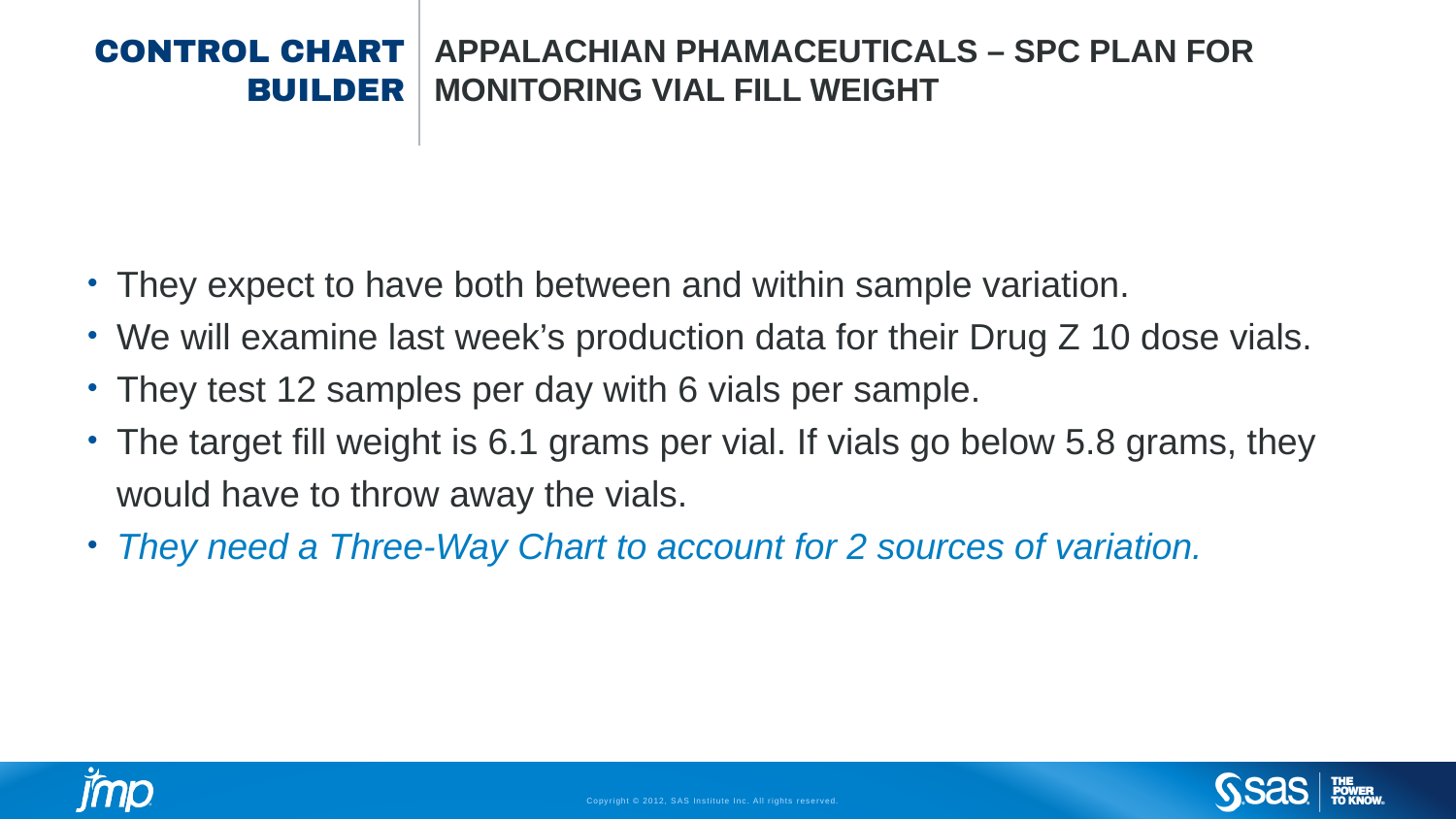

# Control chart builder
APPALACHIAN PHAMACEUTICALS – spc plan for monitoring vial fill weight
They expect to have both between and within sample variation.
We will examine last week’s production data for their Drug Z 10 dose vials.
They test 12 samples per day with 6 vials per sample.
The target fill weight is 6.1 grams per vial. If vials go below 5.8 grams, they would have to throw away the vials.
They need a Three-Way Chart to account for 2 sources of variation.